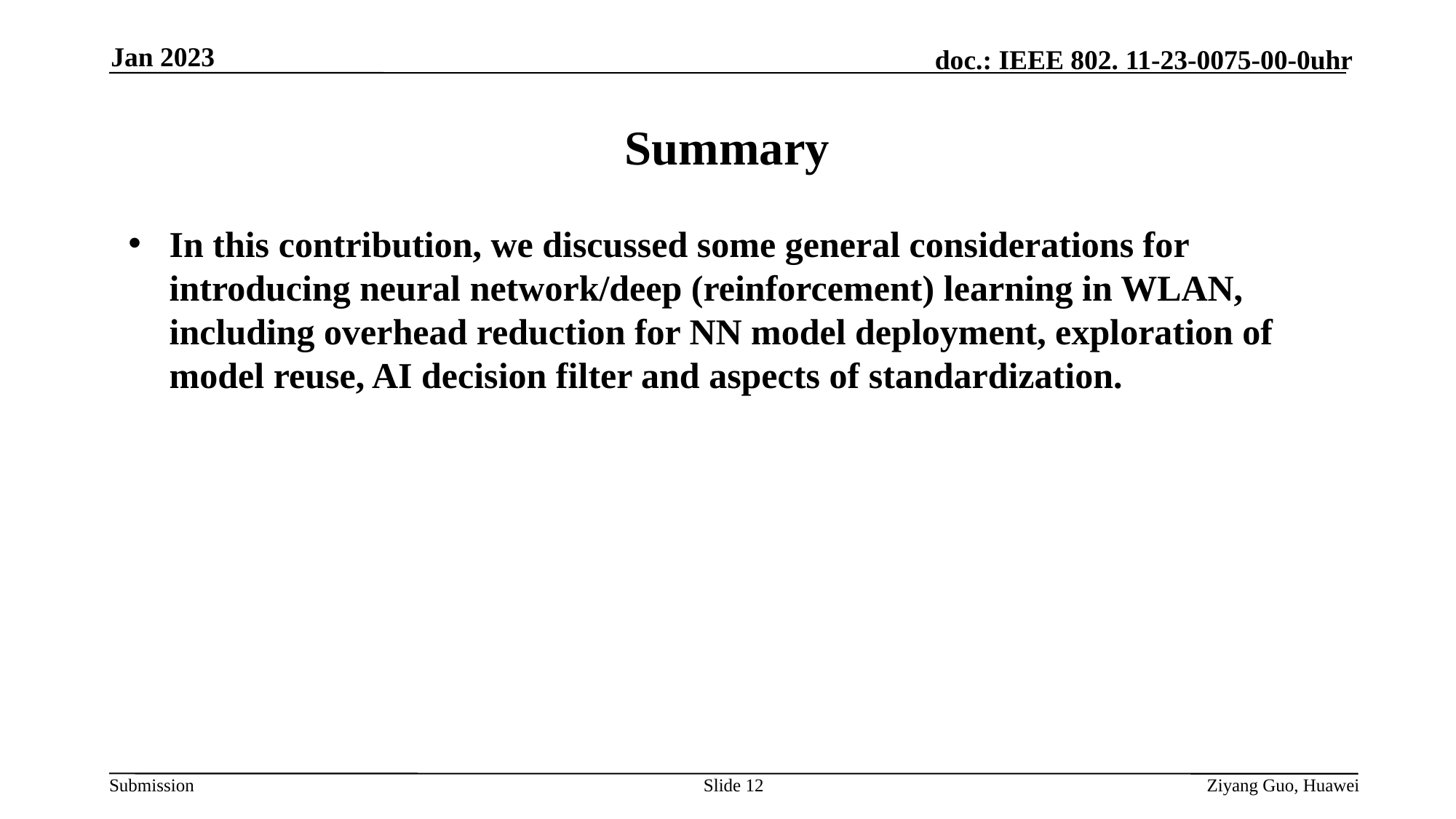

Jan 2023
# Summary
In this contribution, we discussed some general considerations for introducing neural network/deep (reinforcement) learning in WLAN, including overhead reduction for NN model deployment, exploration of model reuse, AI decision filter and aspects of standardization.

Slide 12
Ziyang Guo, Huawei